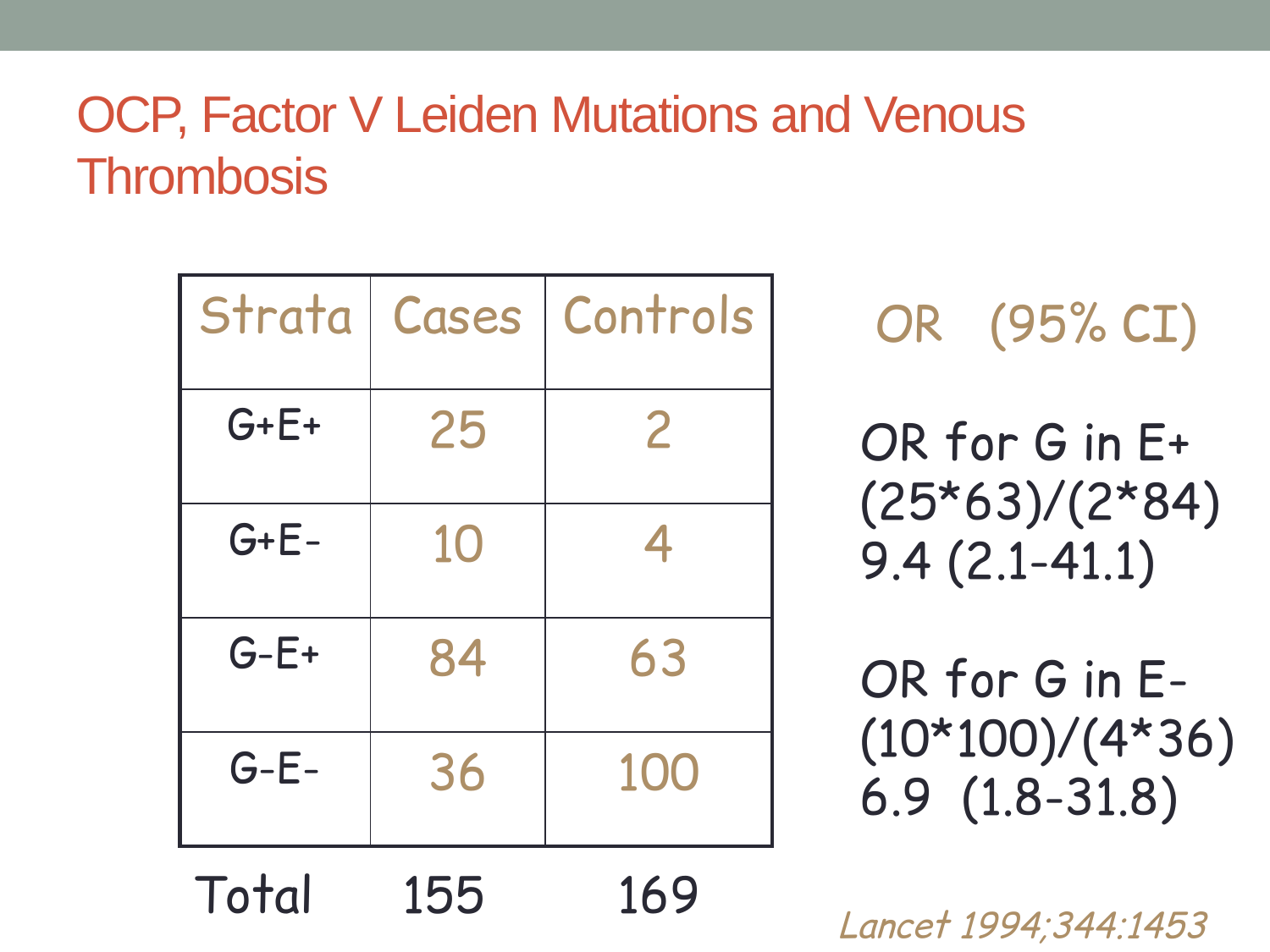

# OCP, Factor V Leiden Mutations and Venous Thrombosis
| Strata | Cases | Controls |
| --- | --- | --- |
| G+E+ | 25 | 2 |
| G+E- | 10 | 4 |
| G-E+ | 84 | 63 |
| G-E- | 36 | 100 |
 OR   (95% CI)

OR for G in E+
(25*63)/(2*84)
9.4 (2.1-41.1)

OR for G in E-
(10*100)/(4*36)
6.9  (1.8-31.8)

Total      155         169
Lancet 1994;344:1453